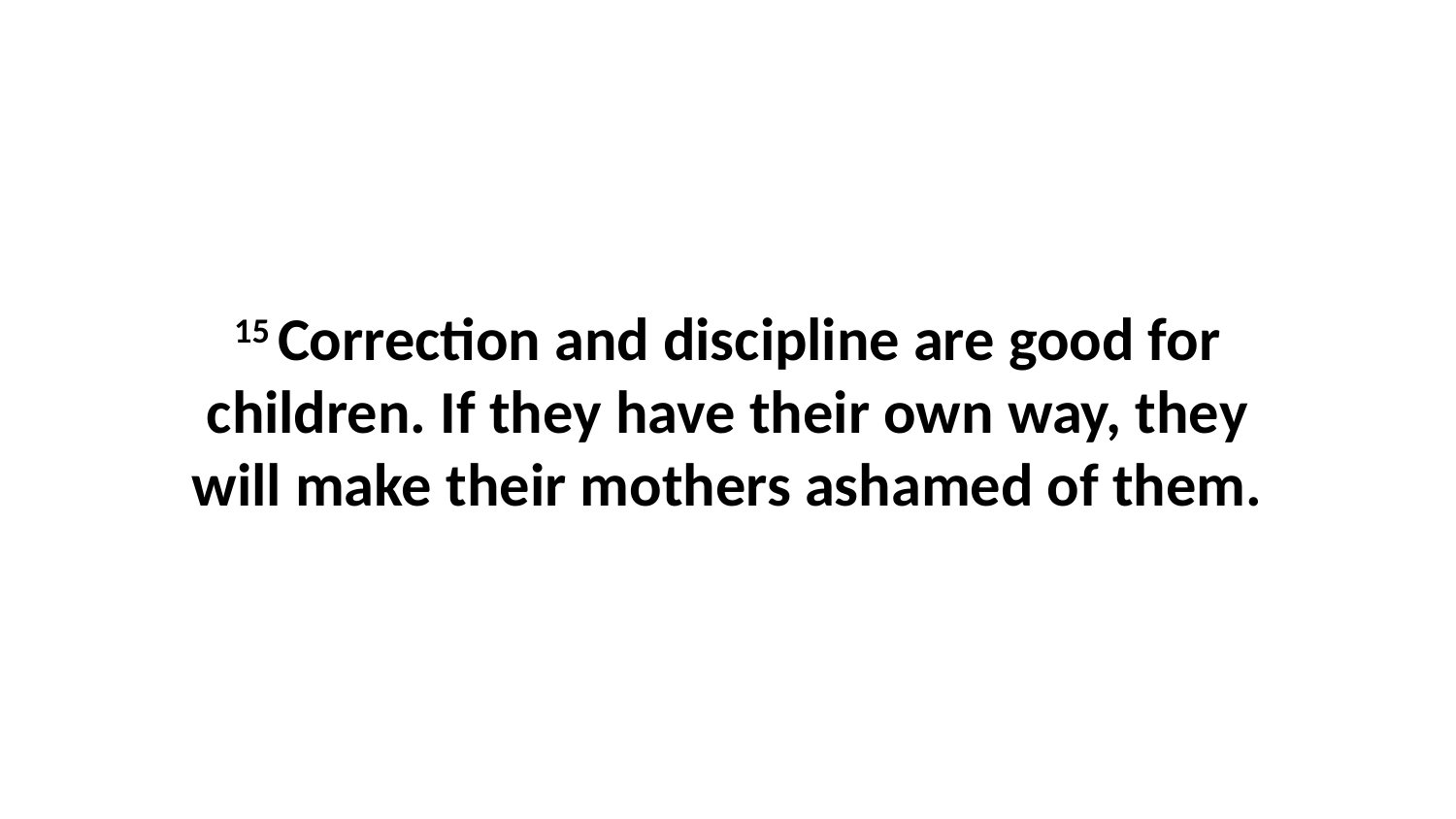

15 Correction and discipline are good for children. If they have their own way, they will make their mothers ashamed of them.